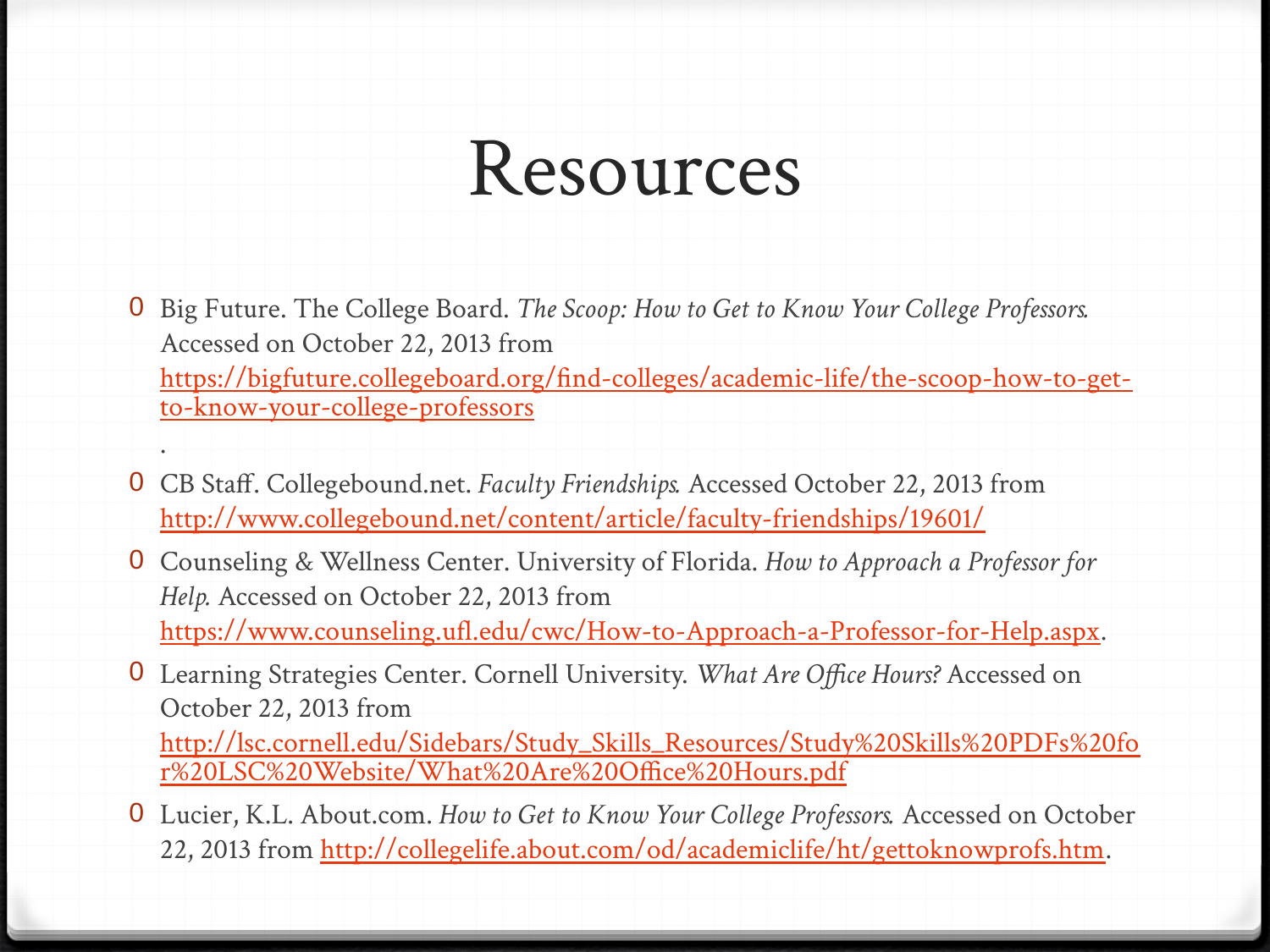

# Resources
Big Future. The College Board. The Scoop: How to Get to Know Your College Professors. Accessed on October 22, 2013 from https://bigfuture.collegeboard.org/find-colleges/academic-life/the-scoop-how-to-get-to-know-your-college-professors.
CB Staff. Collegebound.net. Faculty Friendships. Accessed October 22, 2013 from  http://www.collegebound.net/content/article/faculty-friendships/19601/
Counseling & Wellness Center. University of Florida. How to Approach a Professor for Help. Accessed on October 22, 2013 from https://www.counseling.ufl.edu/cwc/How-to-Approach-a-Professor-for-Help.aspx.
Learning Strategies Center. Cornell University. What Are Office Hours? Accessed on October 22, 2013 from http://lsc.cornell.edu/Sidebars/Study_Skills_Resources/Study%20Skills%20PDFs%20for%20LSC%20Website/What%20Are%20Office%20Hours.pdf
Lucier, K.L. About.com. How to Get to Know Your College Professors. Accessed on October 22, 2013 from http://collegelife.about.com/od/academiclife/ht/gettoknowprofs.htm.